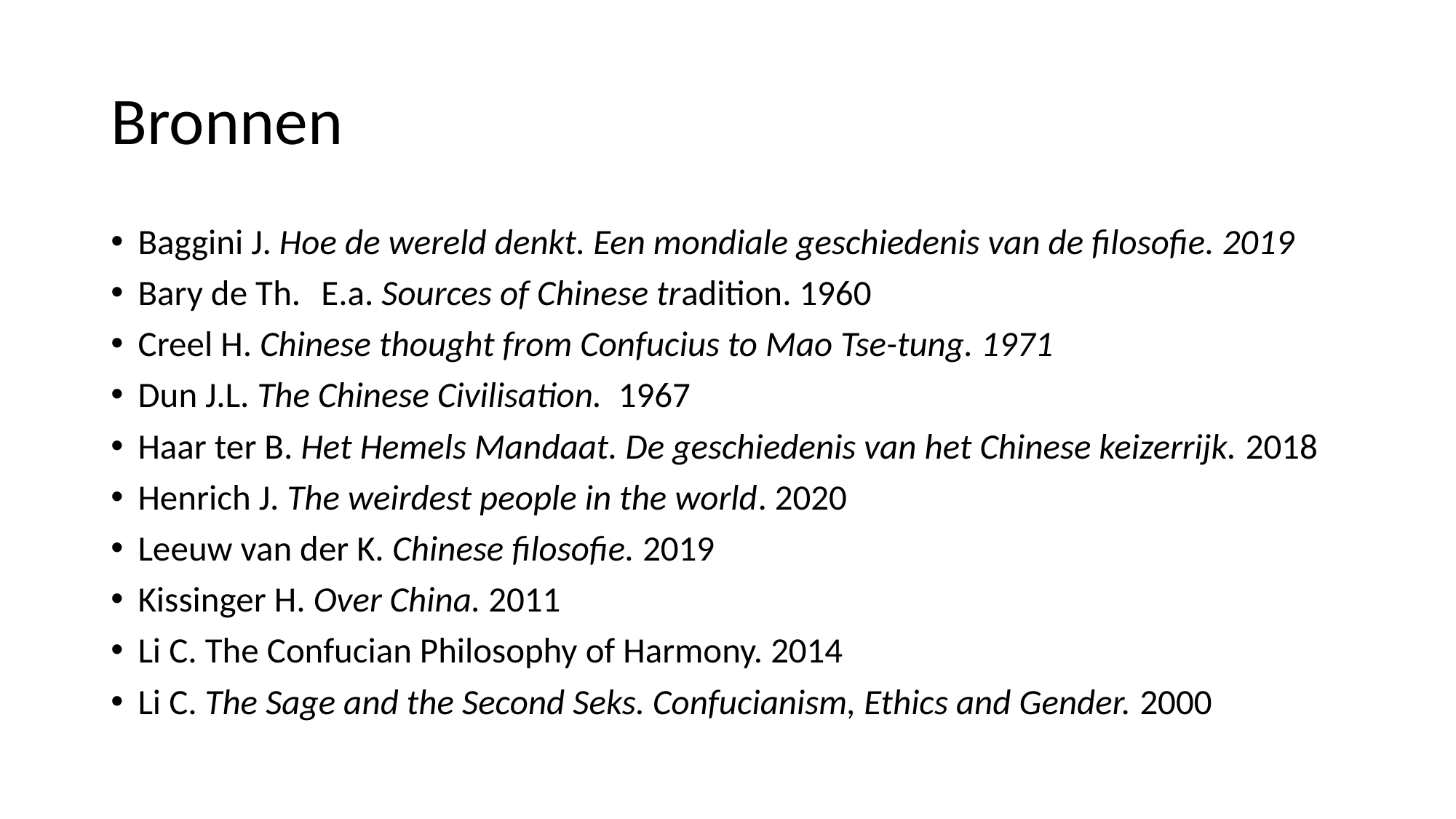

# Bronnen
Baggini J. Hoe de wereld denkt. Een mondiale geschiedenis van de filosofie. 2019
Bary de Th. 	E.a. Sources of Chinese tradition. 1960
Creel H. Chinese thought from Confucius to Mao Tse-tung. 1971
Dun J.L. The Chinese Civilisation.  1967
Haar ter B. Het Hemels Mandaat. De geschiedenis van het Chinese keizerrijk. 2018
Henrich J. The weirdest people in the world. 2020
Leeuw van der K. Chinese filosofie. 2019
Kissinger H. Over China. 2011
Li C. The Confucian Philosophy of Harmony. 2014
Li C. The Sage and the Second Seks. Confucianism, Ethics and Gender. 2000